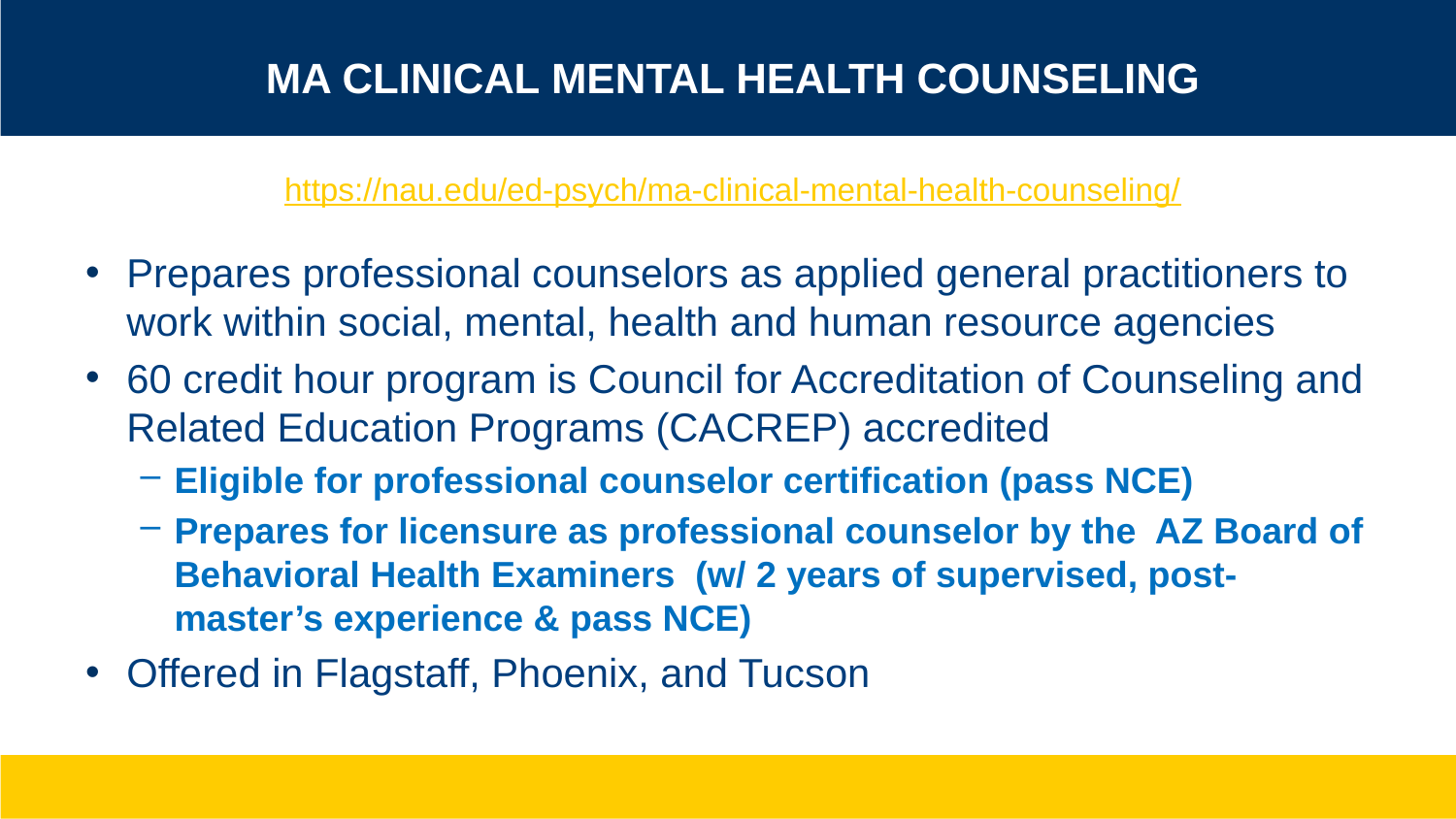

# MA Clinical Mental Health Counseling
https://nau.edu/ed-psych/ma-clinical-mental-health-counseling/

Prepares professional counselors as applied general practitioners to work within social, mental, health and human resource agencies
60 credit hour program is Council for Accreditation of Counseling and Related Education Programs (CACREP) accredited
Eligible for professional counselor certification (pass NCE)
Prepares for licensure as professional counselor by the  AZ Board of Behavioral Health Examiners  (w/ 2 years of supervised, post-master’s experience & pass NCE)
Offered in Flagstaff, Phoenix, and Tucson